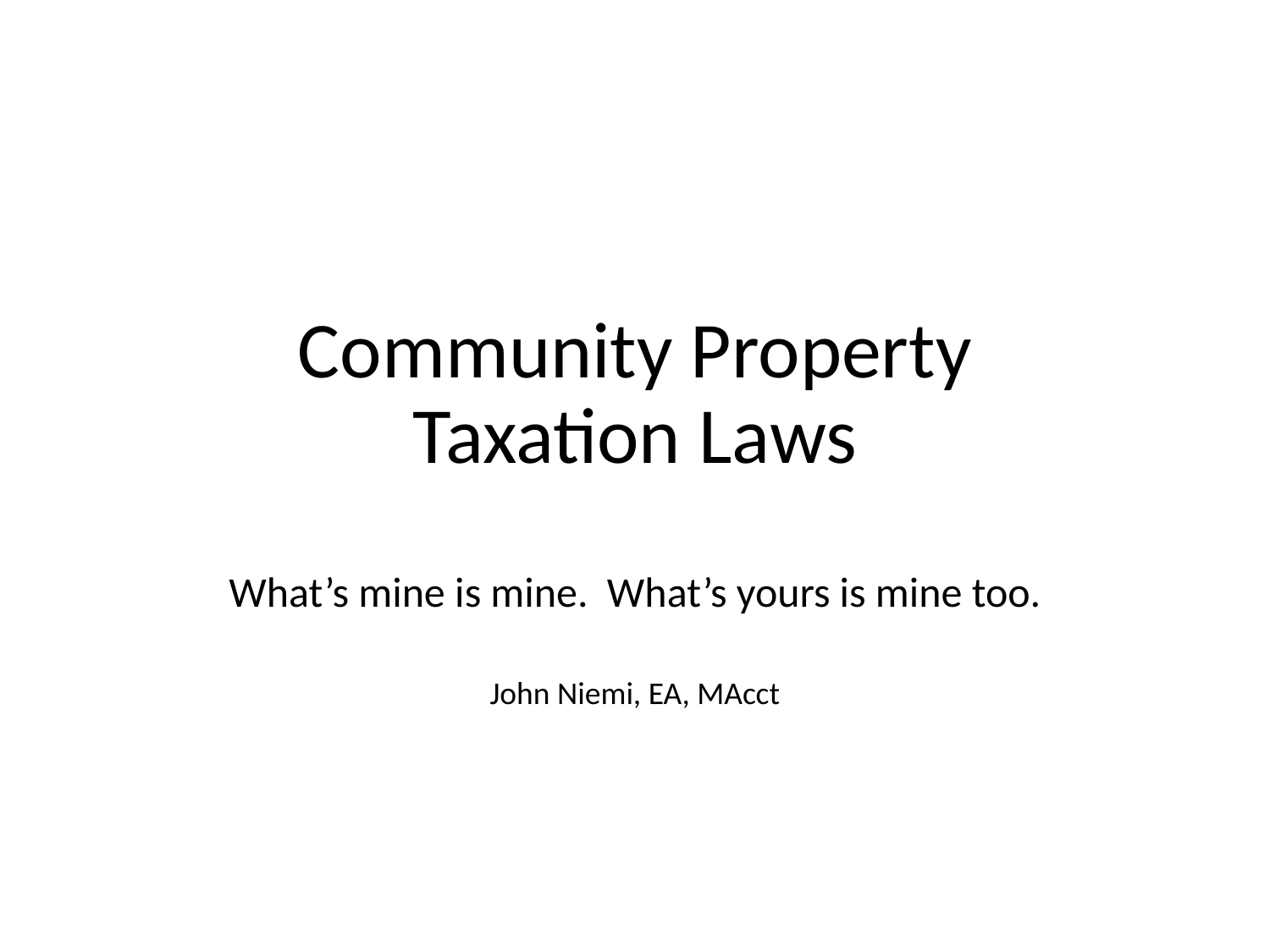

# Community Property Taxation Laws

What’s mine is mine.  What’s yours is mine too.

John Niemi, EA, MAcct